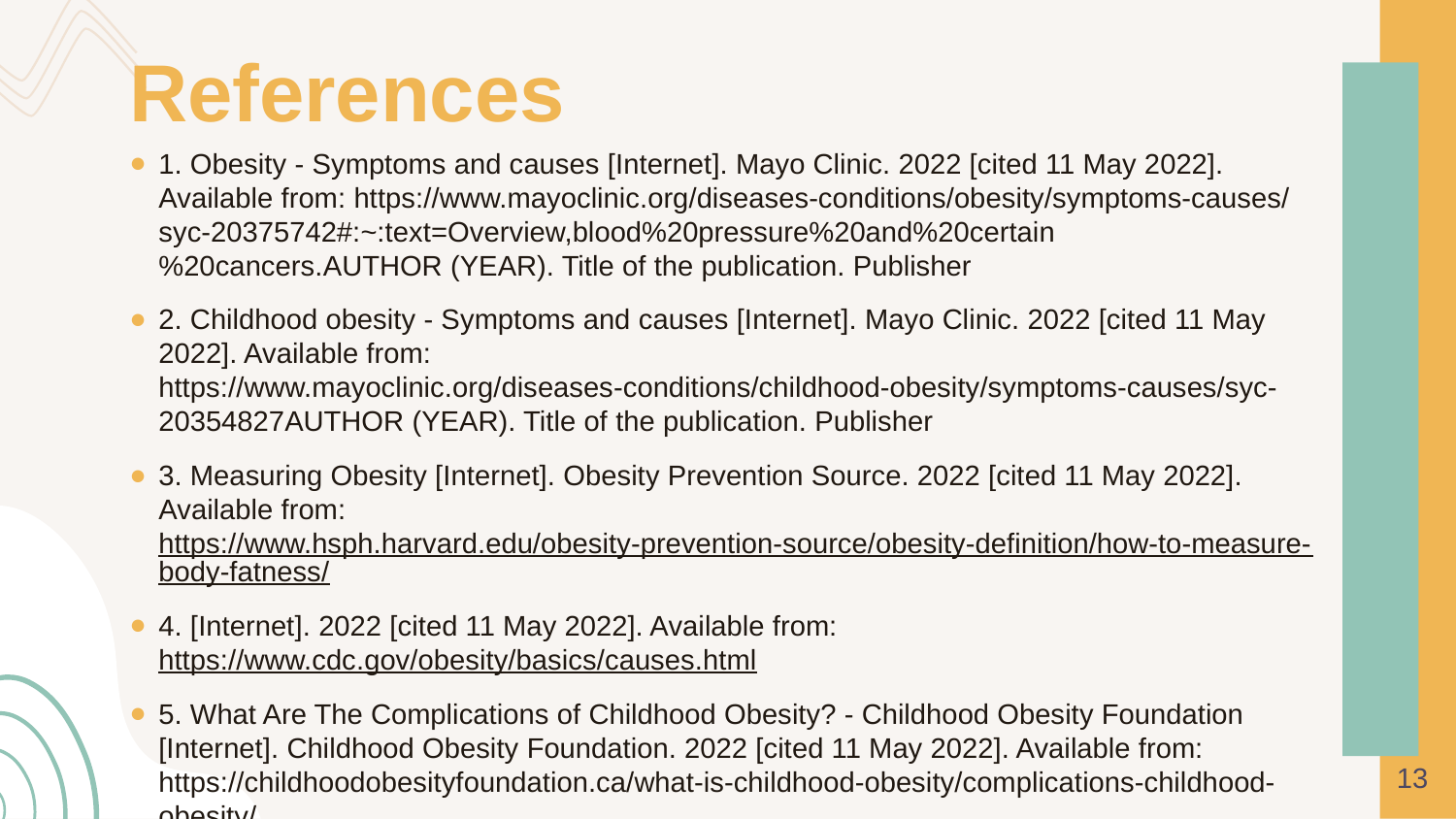

# References
1. Obesity - Symptoms and causes [Internet]. Mayo Clinic. 2022 [cited 11 May 2022]. Available from: https://www.mayoclinic.org/diseases-conditions/obesity/symptoms-causes/syc-20375742#:~:text=Overview,blood%20pressure%20and%20certain%20cancers.AUTHOR (YEAR). Title of the publication. Publisher
2. Childhood obesity - Symptoms and causes [Internet]. Mayo Clinic. 2022 [cited 11 May 2022]. Available from: https://www.mayoclinic.org/diseases-conditions/childhood-obesity/symptoms-causes/syc-20354827AUTHOR (YEAR). Title of the publication. Publisher
3. Measuring Obesity [Internet]. Obesity Prevention Source. 2022 [cited 11 May 2022]. Available from: https://www.hsph.harvard.edu/obesity-prevention-source/obesity-definition/how-to-measure-body-fatness/
4. [Internet]. 2022 [cited 11 May 2022]. Available from: https://www.cdc.gov/obesity/basics/causes.html
5. What Are The Complications of Childhood Obesity? - Childhood Obesity Foundation [Internet]. Childhood Obesity Foundation. 2022 [cited 11 May 2022]. Available from: https://childhoodobesityfoundation.ca/what-is-childhood-obesity/complications-childhood-obesity/

13